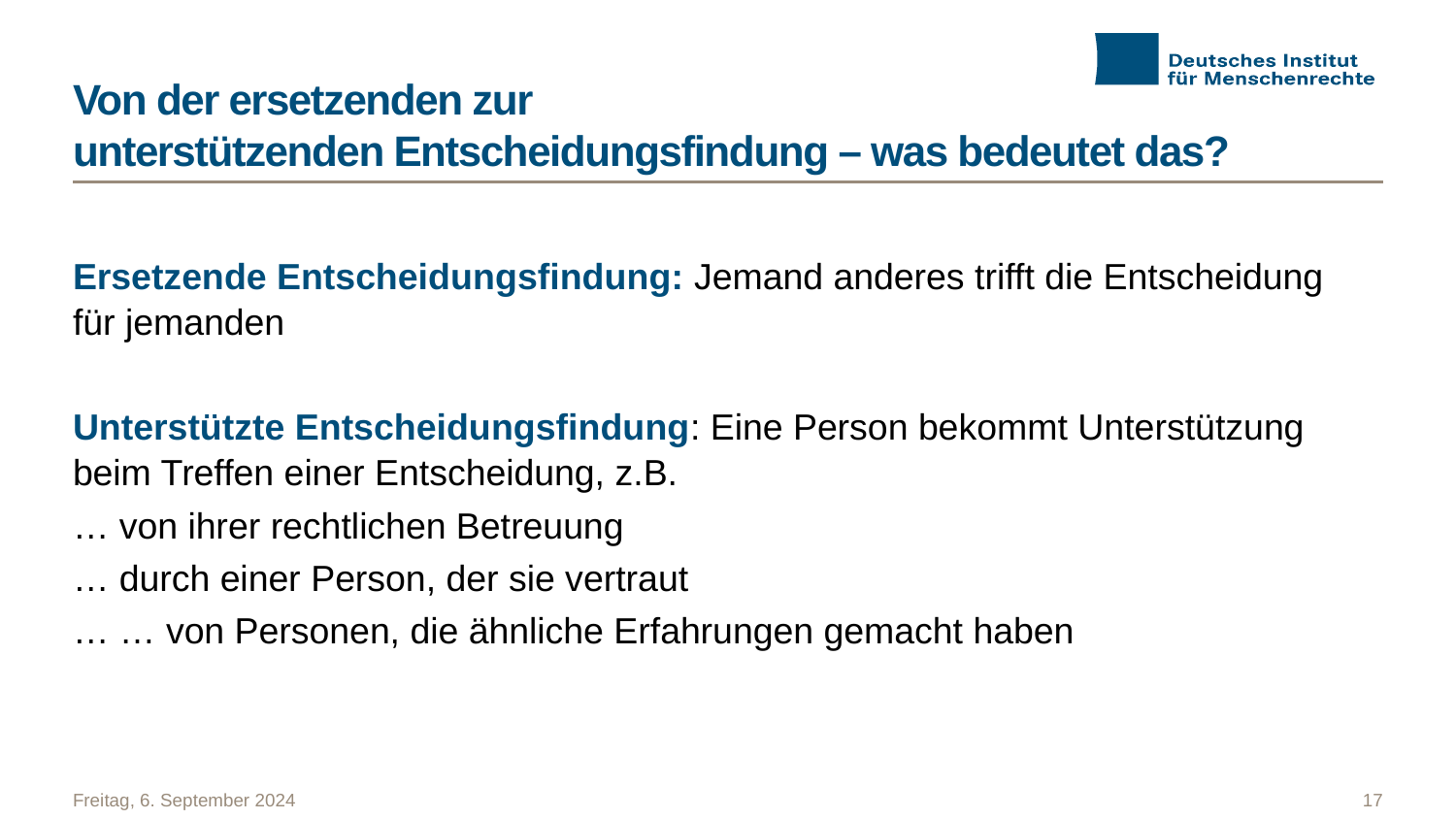

# Von der ersetzenden zur unterstützenden Entscheidungsfindung – was bedeutet das?

Ersetzende Entscheidungsfindung: Jemand anderes trifft die Entscheidung für jemanden

Unterstützte Entscheidungsfindung: Eine Person bekommt Unterstützung beim Treffen einer Entscheidung, z.B.
… von ihrer rechtlichen Betreuung
… durch einer Person, der sie vertraut
… … von Personen, die ähnliche Erfahrungen gemacht haben
Freitag, 6. September 2024
17